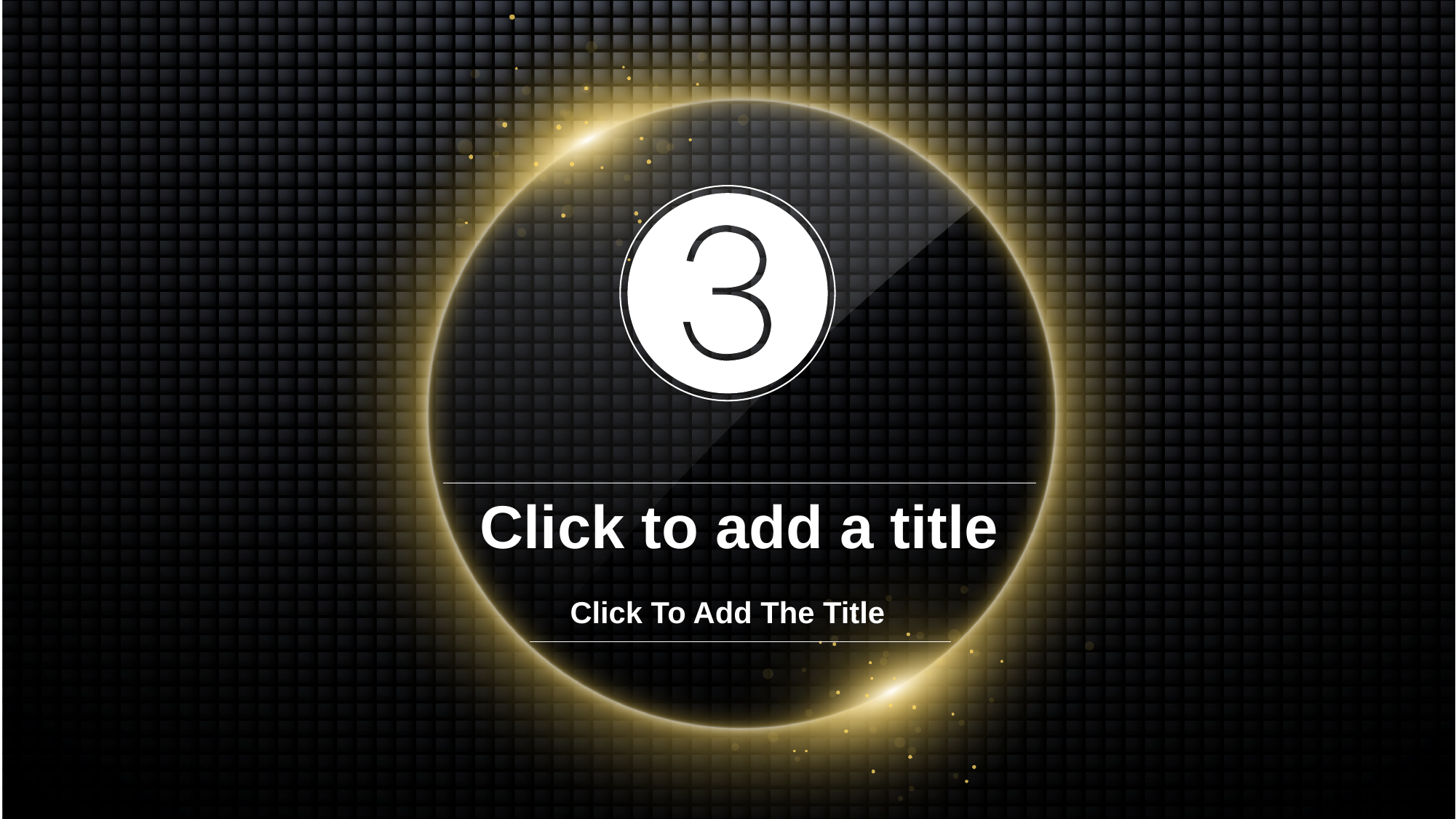

Click to add a title
Click To Add The Title